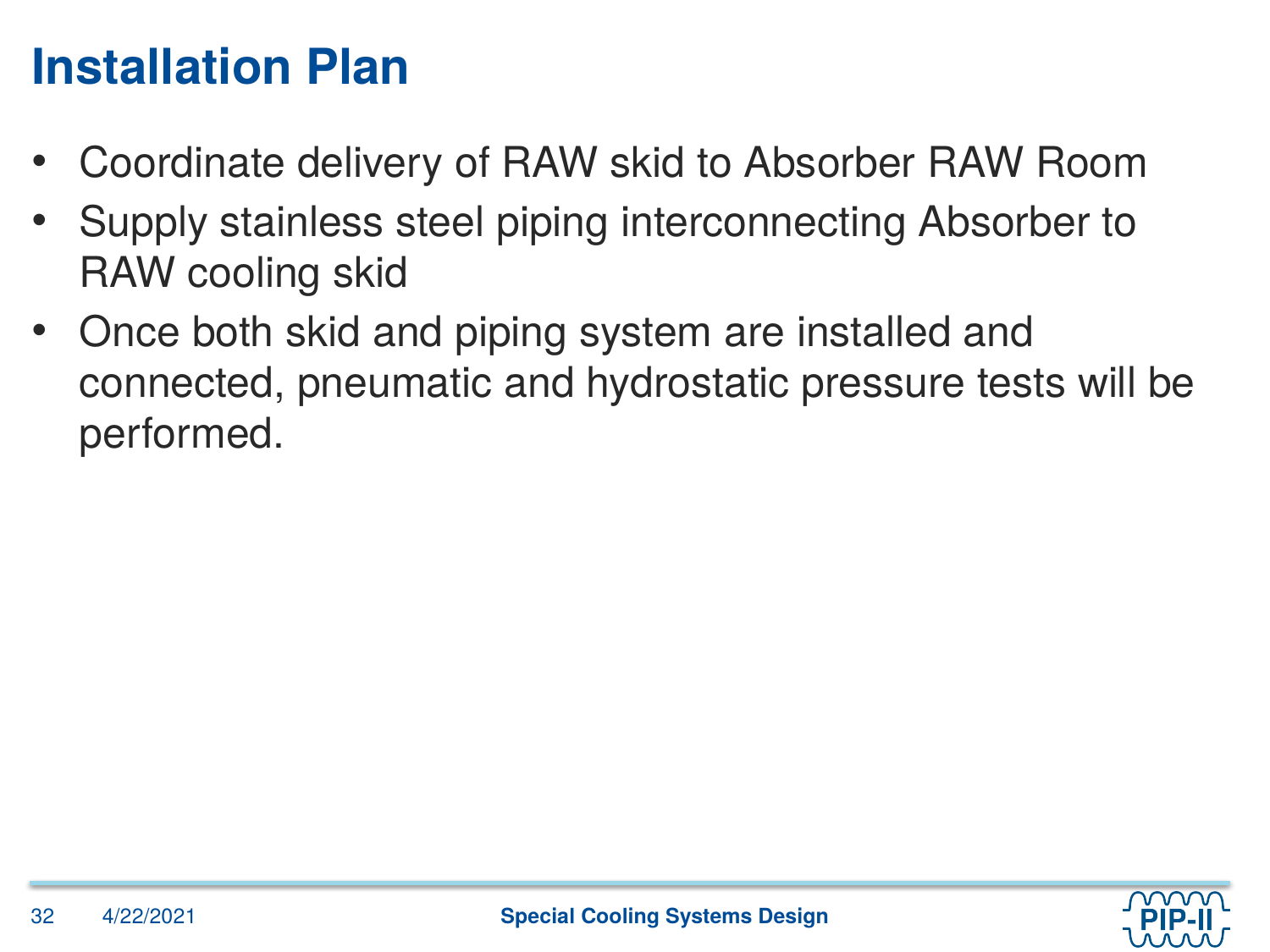

# Installation Plan
Coordinate delivery of RAW skid to Absorber RAW Room
Supply stainless steel piping interconnecting Absorber to RAW cooling skid
Once both skid and piping system are installed and connected, pneumatic and hydrostatic pressure tests will be performed.
4/22/2021
32
Special Cooling Systems Design